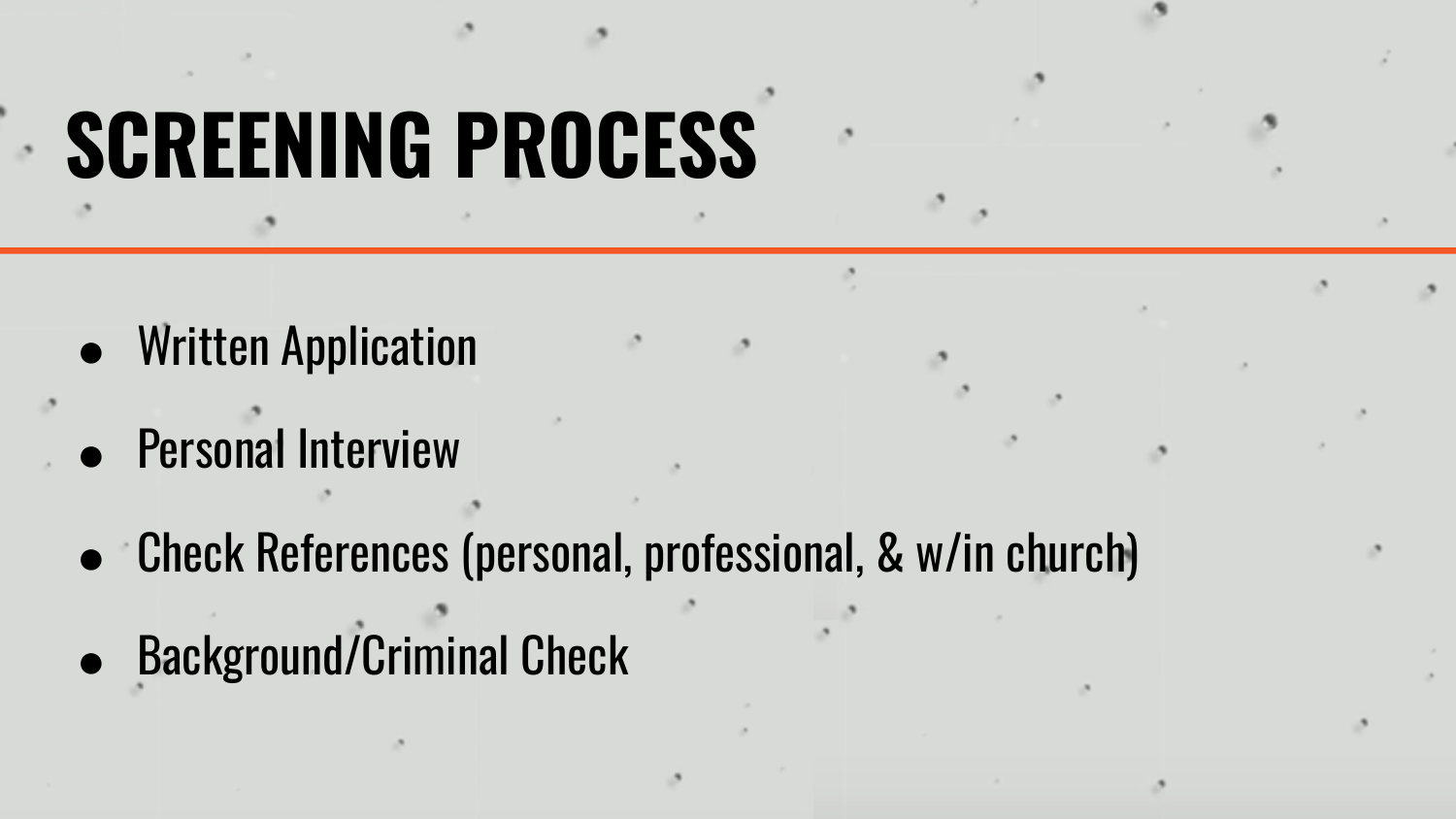

# SCREENING PROCESS
Written Application
Personal Interview
Check References (personal, professional, & w/in church)
Background/Criminal Check